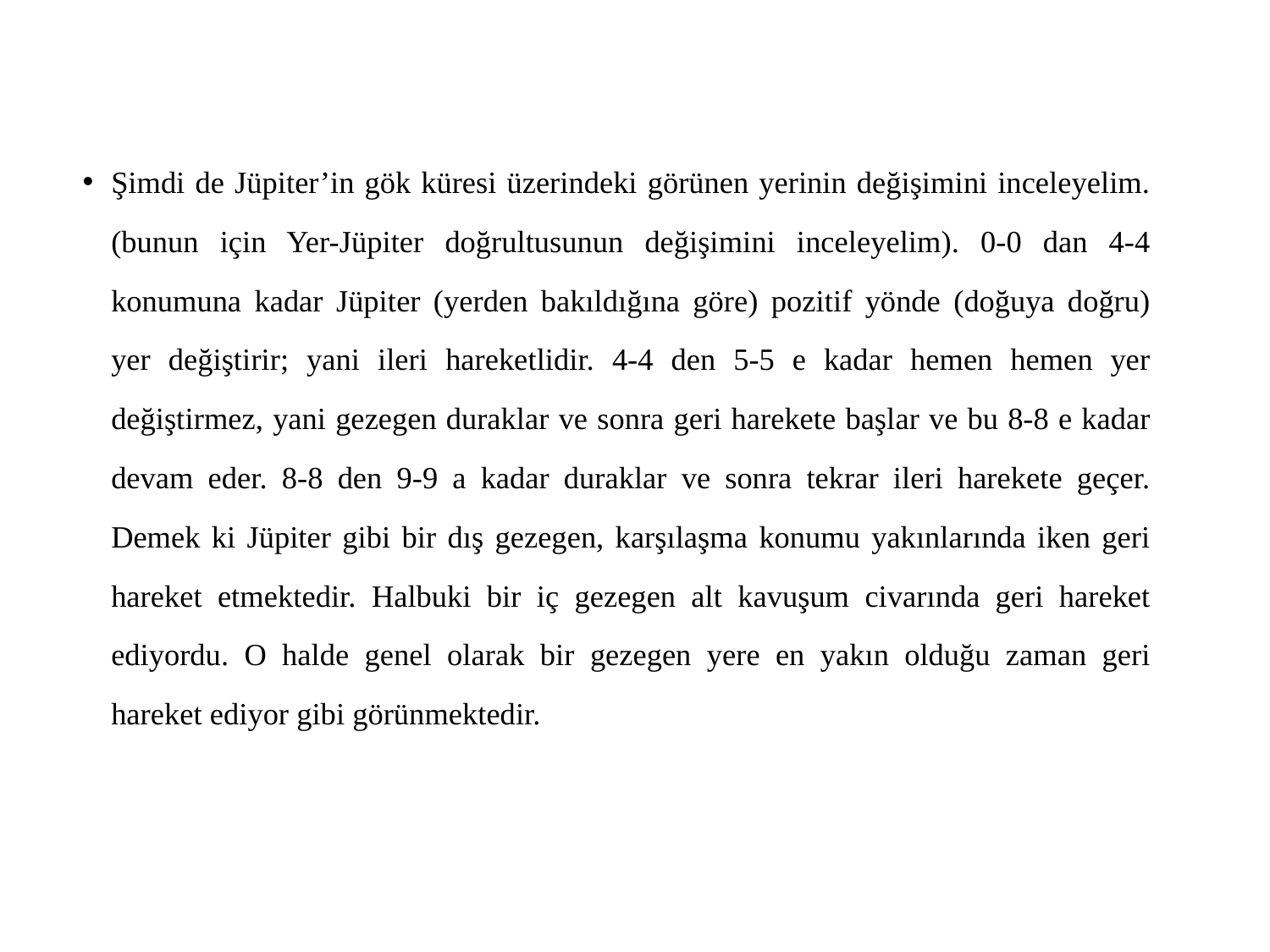

Şimdi de Jüpiter’in gök küresi üzerindeki görünen yerinin değişimini inceleyelim. (bunun için Yer-Jüpiter doğrultusunun değişimini inceleyelim). 0-0 dan 4-4 konumuna kadar Jüpiter (yerden bakıldığına göre) pozitif yönde (doğuya doğru) yer değiştirir; yani ileri hareketlidir. 4-4 den 5-5 e kadar hemen hemen yer değiştirmez, yani gezegen duraklar ve sonra geri harekete başlar ve bu 8-8 e kadar devam eder. 8-8 den 9-9 a kadar duraklar ve sonra tekrar ileri harekete geçer. Demek ki Jüpiter gibi bir dış gezegen, karşılaşma konumu yakınlarında iken geri hareket etmektedir. Halbuki bir iç gezegen alt kavuşum civarında geri hareket ediyordu. O halde genel olarak bir gezegen yere en yakın olduğu zaman geri hareket ediyor gibi görünmektedir.